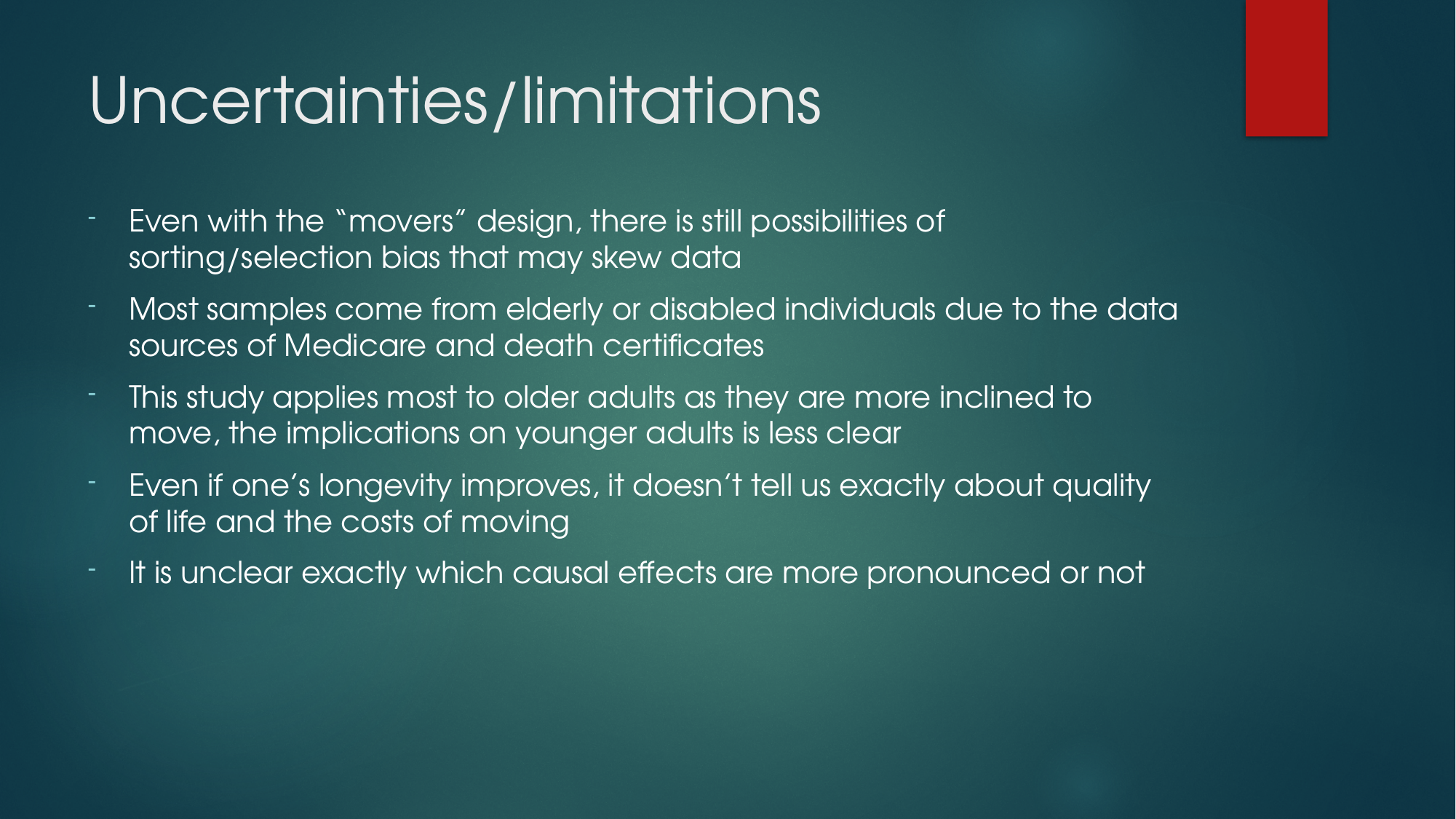

# Uncertainties/limitations
Even with the “movers” design, there is still possibilities of sorting/selection bias that may skew data
Most samples come from elderly or disabled individuals due to the data sources of Medicare and death certificates
This study applies most to older adults as they are more inclined to move, the implications on younger adults is less clear
Even if one’s longevity improves, it doesn’t tell us exactly about quality of life and the costs of moving
It is unclear exactly which causal effects are more pronounced or not